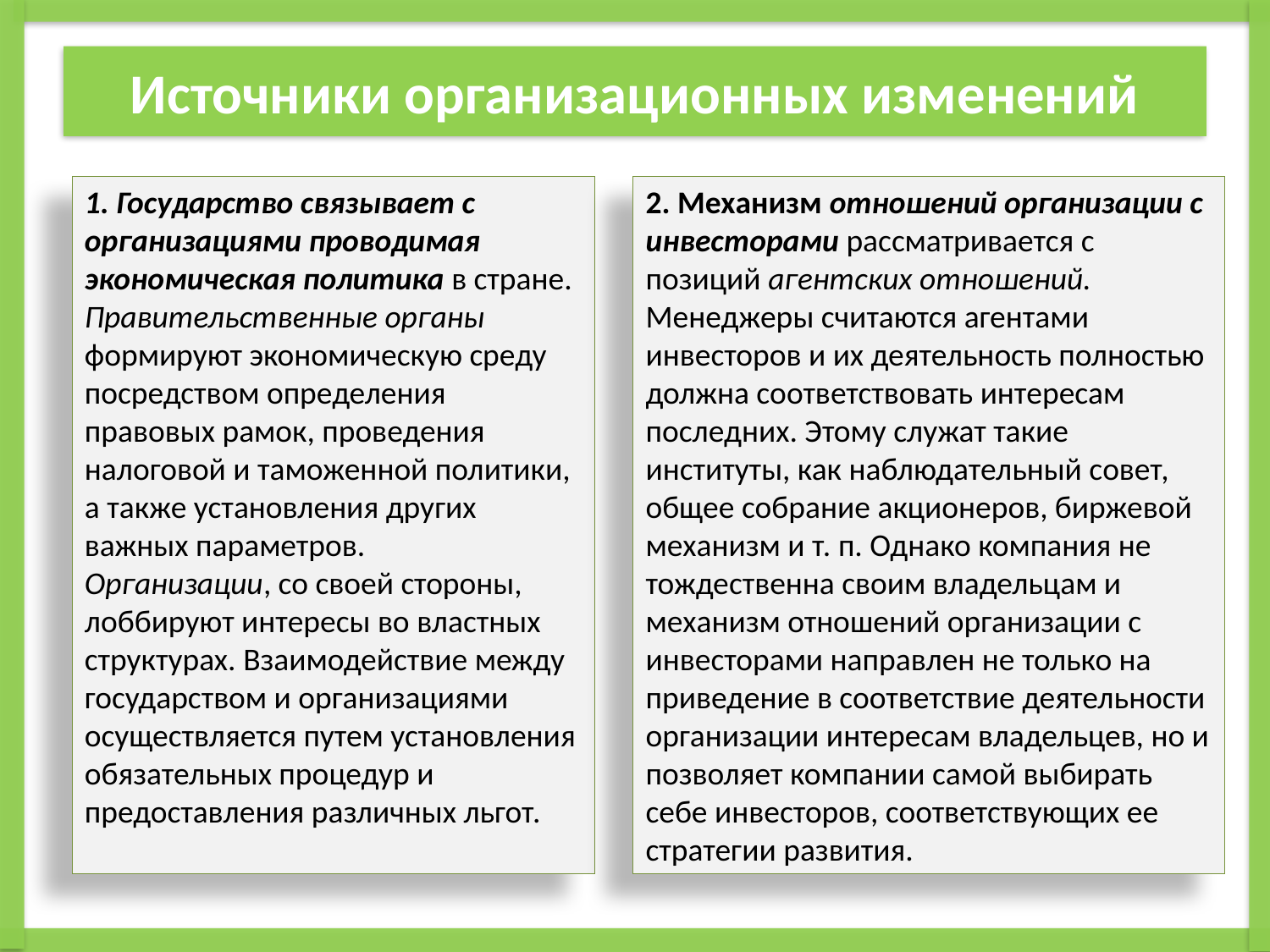

# Источники организационных изменений
1. Государство связывает с организациями проводимая экономическая политика в стране. Правительственные органы формируют экономическую среду посредством определения правовых рамок, проведения налоговой и таможенной политики, а также установления других важных параметров.
Организации, со своей стороны, лоббируют интересы во властных структурах. Взаимодействие между государством и организациями осуществляется путем установления обязательных процедур и предоставления различных льгот.

2. Механизм отношений организации с инвесторами рассматривается с позиций агентских отношений. Менеджеры считаются агентами инвесторов и их деятельность полностью должна соответствовать интересам последних. Этому служат такие институты, как наблюдательный совет, общее собрание акционеров, биржевой механизм и т. п. Однако компания не тождественна своим владельцам и механизм отношений организации с инвесторами направлен не только на приведение в соответствие деятельности организации интересам владельцев, но и позволяет компании самой выбирать себе инвесторов, соответствующих ее стратегии развития.